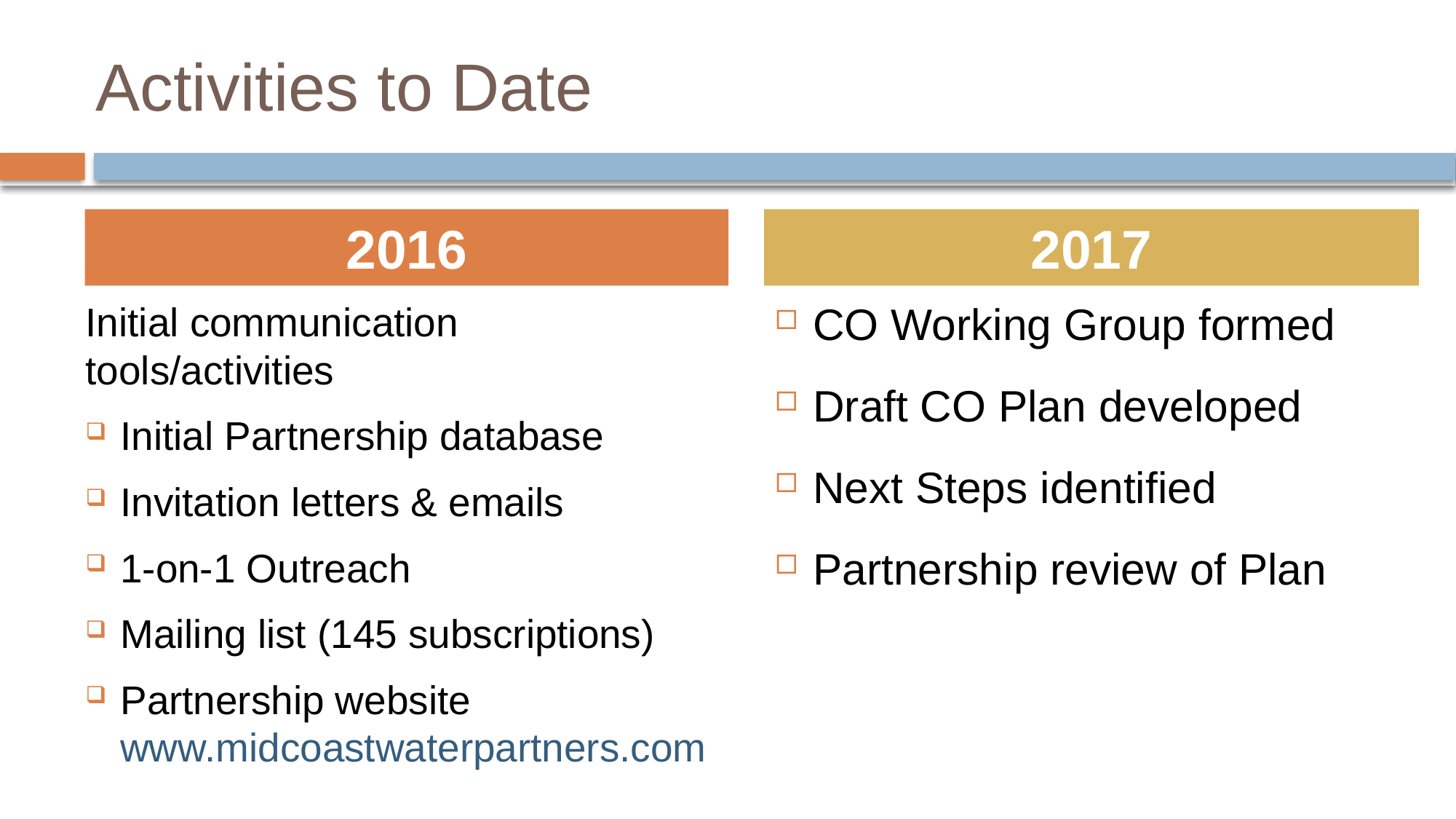

# Activities to Date
2016
2017
Initial communication tools/activities
Initial Partnership database
Invitation letters & emails
1-on-1 Outreach
Mailing list (145 subscriptions)
Partnership website www.midcoastwaterpartners.com

CO Working Group formed
Draft CO Plan developed
Next Steps identified
Partnership review of Plan